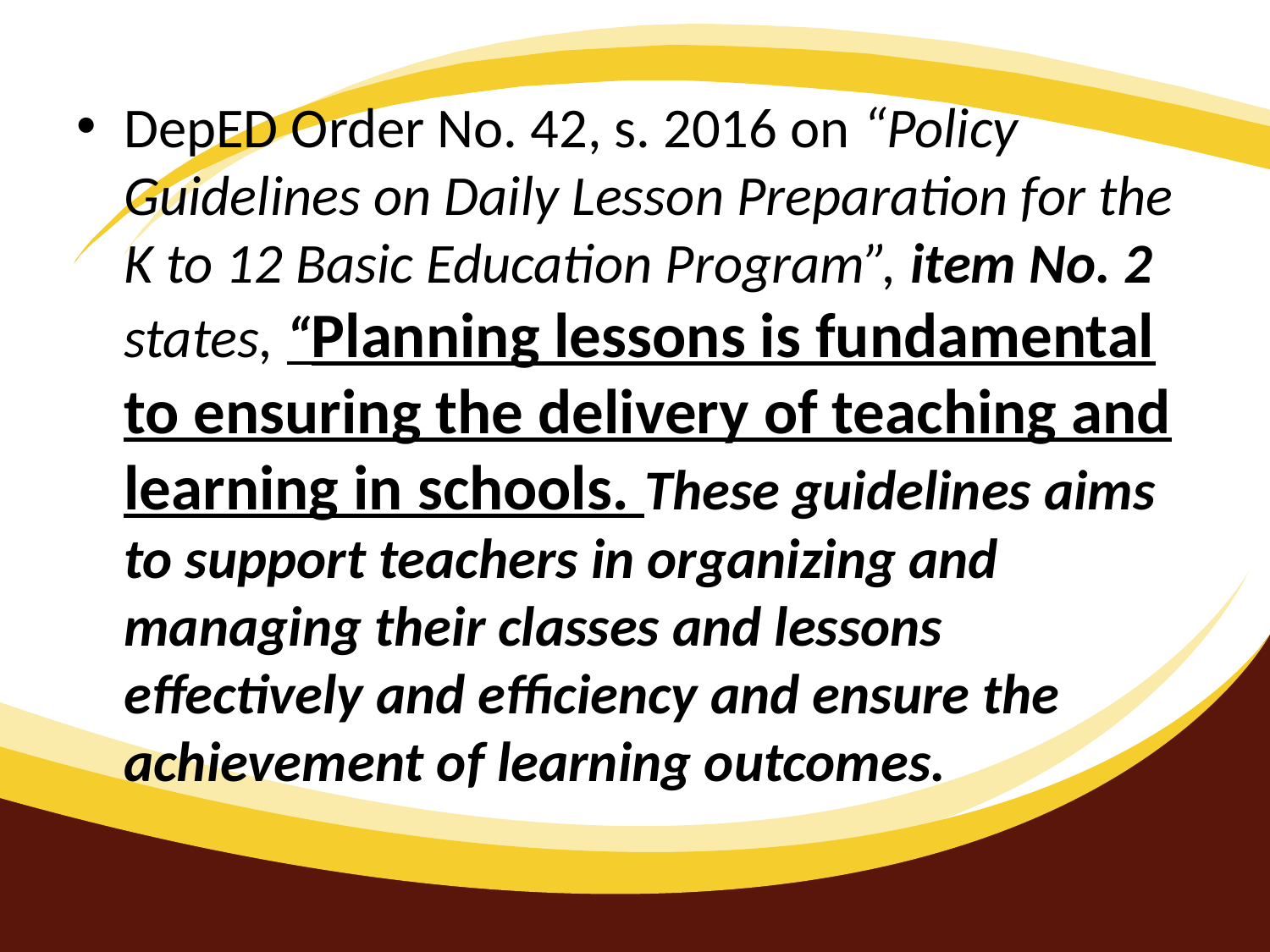

DepED Order No. 42, s. 2016 on “Policy Guidelines on Daily Lesson Preparation for the K to 12 Basic Education Program”, item No. 2 states, “Planning lessons is fundamental to ensuring the delivery of teaching and learning in schools. These guidelines aims to support teachers in organizing and managing their classes and lessons effectively and efficiency and ensure the achievement of learning outcomes.